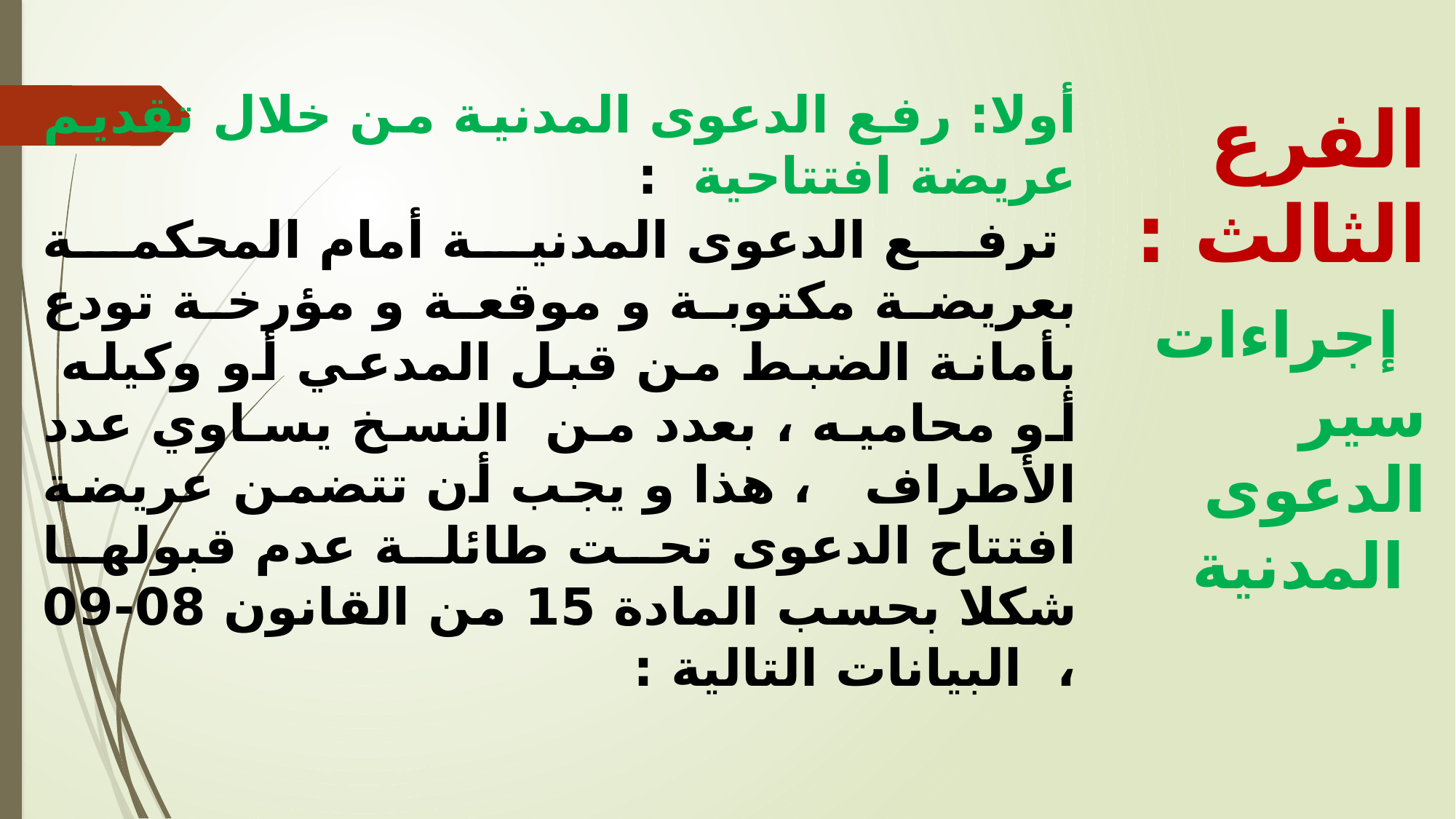

أولا: رفع الدعوى المدنية من خلال تقديم عريضة افتتاحية  :
 ترفع الدعوى المدنية أمام المحكمة بعريضة مكتوبة و موقعة و مؤرخة تودع بأمانة الضبط من قبل المدعي أو وكيله  أو محاميه ، بعدد من  النسخ يساوي عدد الأطراف   ، هذا و يجب أن تتضمن عريضة افتتاح الدعوى تحت طائلة عدم قبولها شكلا بحسب المادة 15 من القانون 08-09 ،  البيانات التالية :

الفرع الثالث :  إجراءات سير الدعوى المدنية